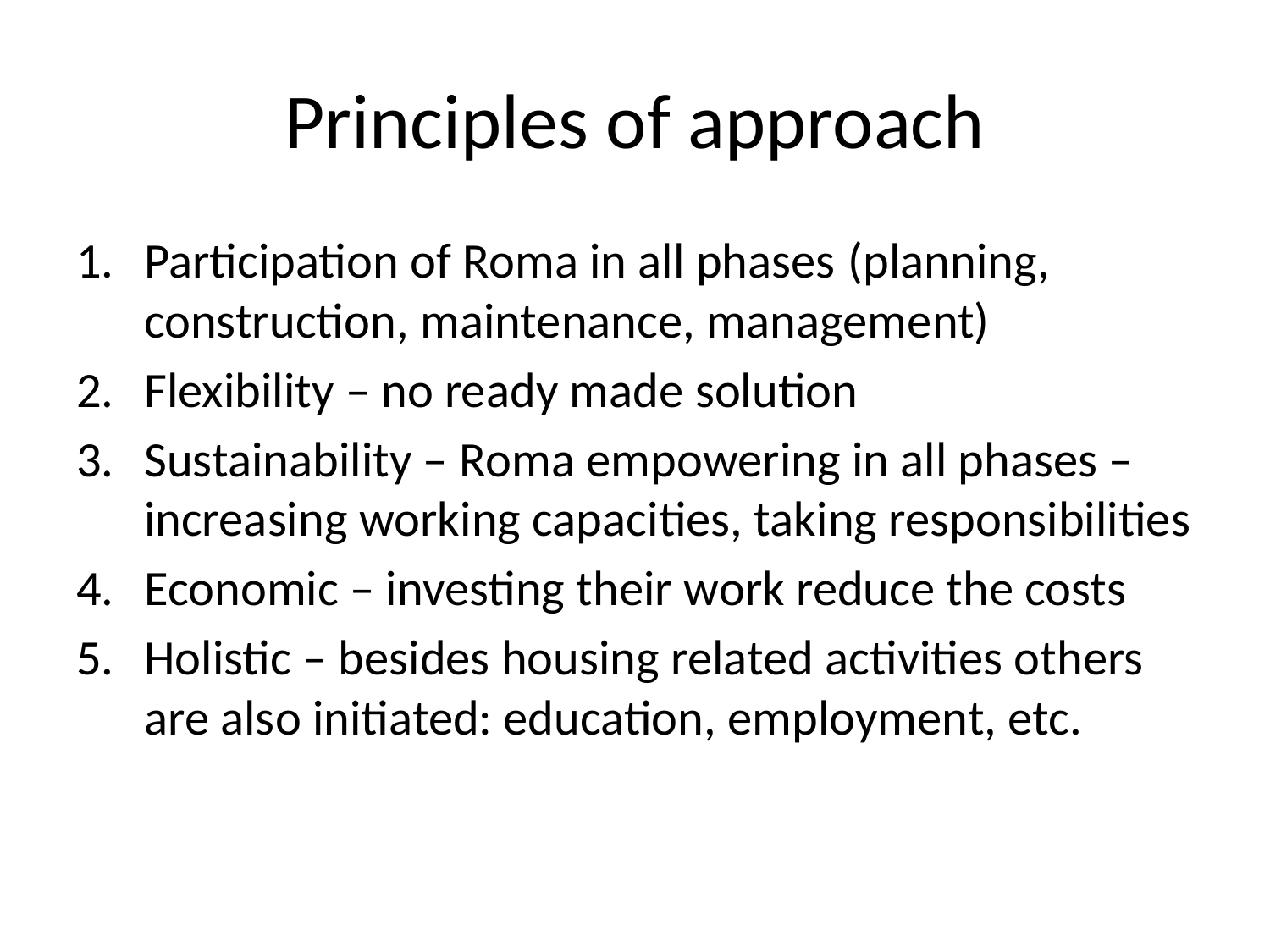

# Principles of approach
Participation of Roma in all phases (planning, construction, maintenance, management)
Flexibility – no ready made solution
Sustainability – Roma empowering in all phases – increasing working capacities, taking responsibilities
Economic – investing their work reduce the costs
Holistic – besides housing related activities others are also initiated: education, employment, etc.